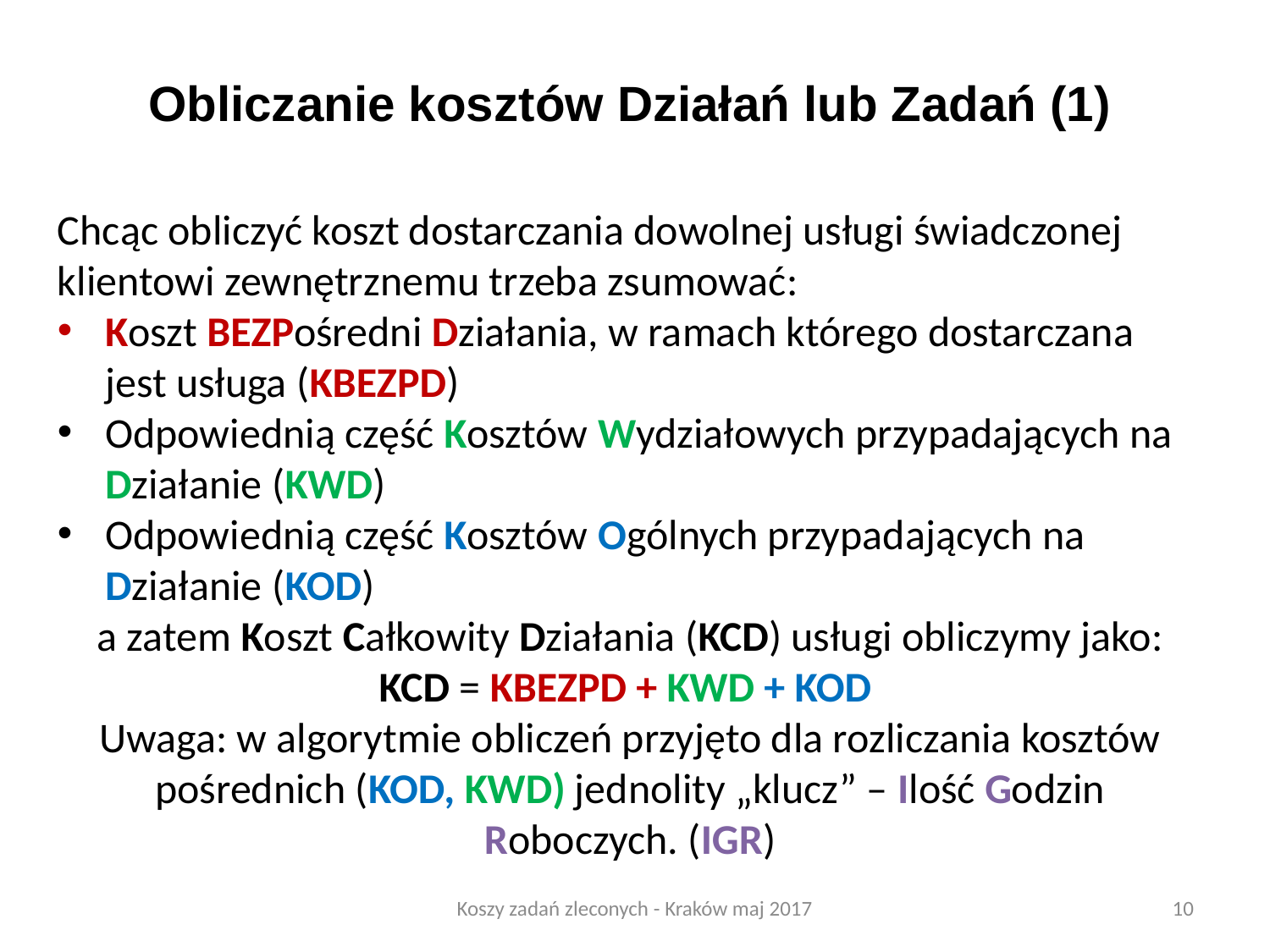

Obliczanie kosztów Działań lub Zadań (1)
Chcąc obliczyć koszt dostarczania dowolnej usługi świadczonej klientowi zewnętrznemu trzeba zsumować:
Koszt BEZPośredni Działania, w ramach którego dostarczana jest usługa (KBEZPD)
Odpowiednią część Kosztów Wydziałowych przypadających na Działanie (KWD)
Odpowiednią część Kosztów Ogólnych przypadających na Działanie (KOD)
a zatem Koszt Całkowity Działania (KCD) usługi obliczymy jako:
KCD = KBEZPD + KWD + KOD
Uwaga: w algorytmie obliczeń przyjęto dla rozliczania kosztów pośrednich (KOD, KWD) jednolity „klucz” – Ilość Godzin Roboczych. (IGR)
Koszy zadań zleconych - Kraków maj 2017
10